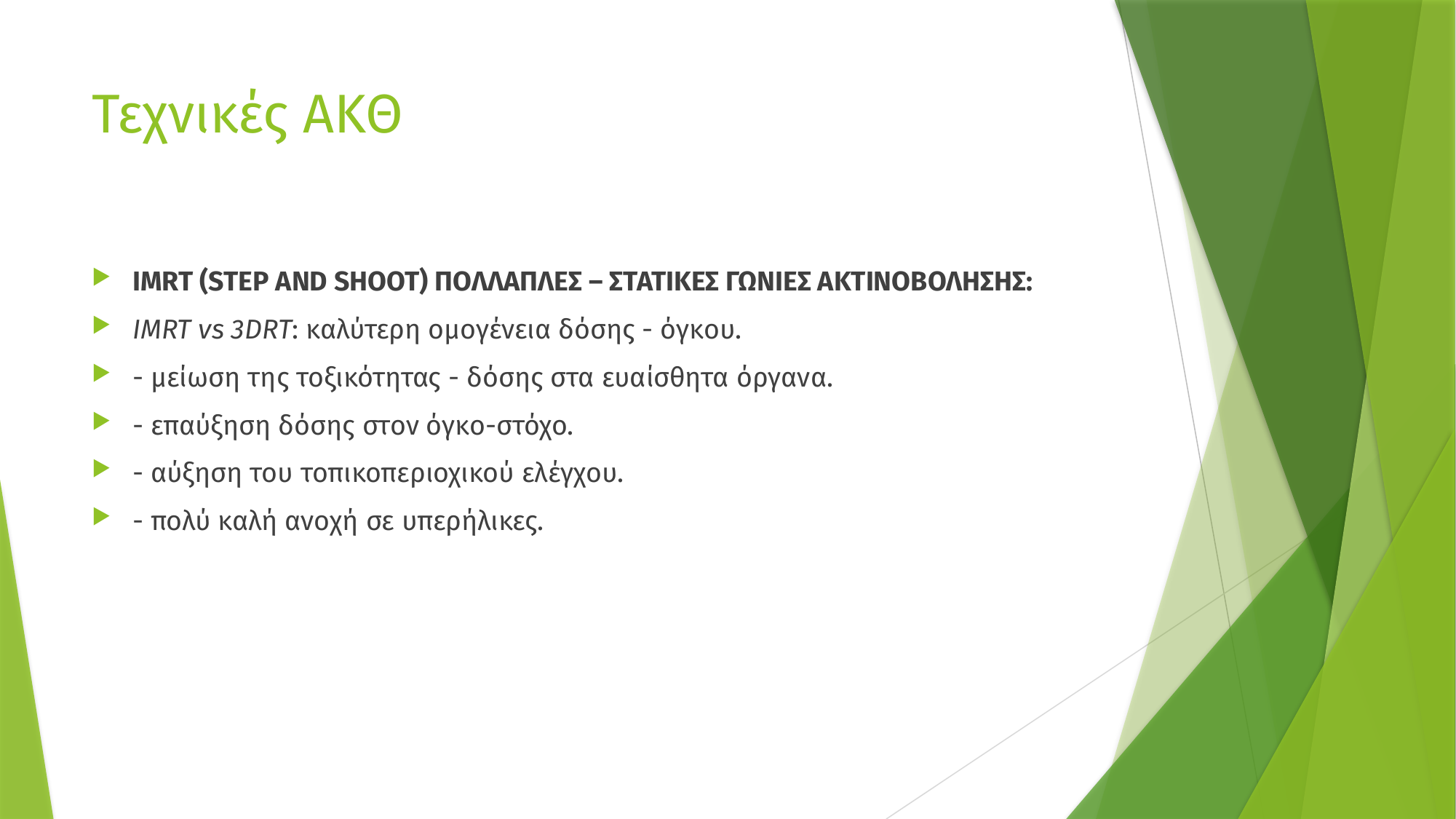

# Τεχνικές ΑΚΘ
IMRT (STEP AND SHOOT) ΠΟΛΛΑΠΛΕΣ – ΣΤΑΤΙΚΕΣ ΓΩΝΙΕΣ ΑΚΤΙΝΟΒΟΛΗΣΗΣ:
IMRT vs 3DRT: καλύτερη ομογένεια δόσης - όγκου.
- μείωση της τοξικότητας - δόσης στα ευαίσθητα όργανα.
- επαύξηση δόσης στον όγκο-στόχο.
- αύξηση του τοπικοπεριοχικού ελέγχου.
- πολύ καλή ανοχή σε υπερήλικες.